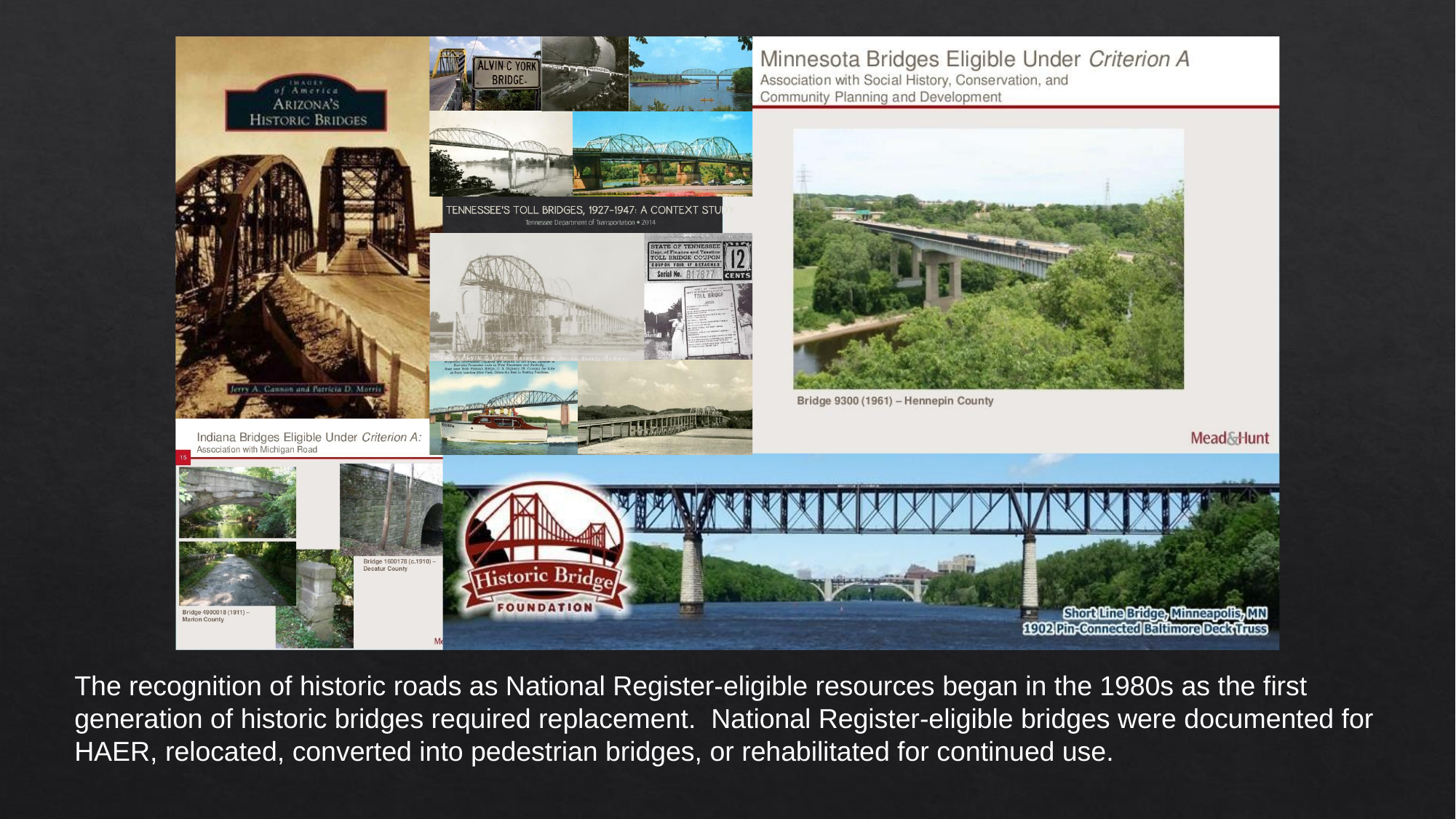

The recognition of historic roads as National Register-eligible resources began in the 1980s as the first generation of historic bridges required replacement.  National Register-eligible bridges were documented for HAER, relocated, converted into pedestrian bridges, or rehabilitated for continued use.